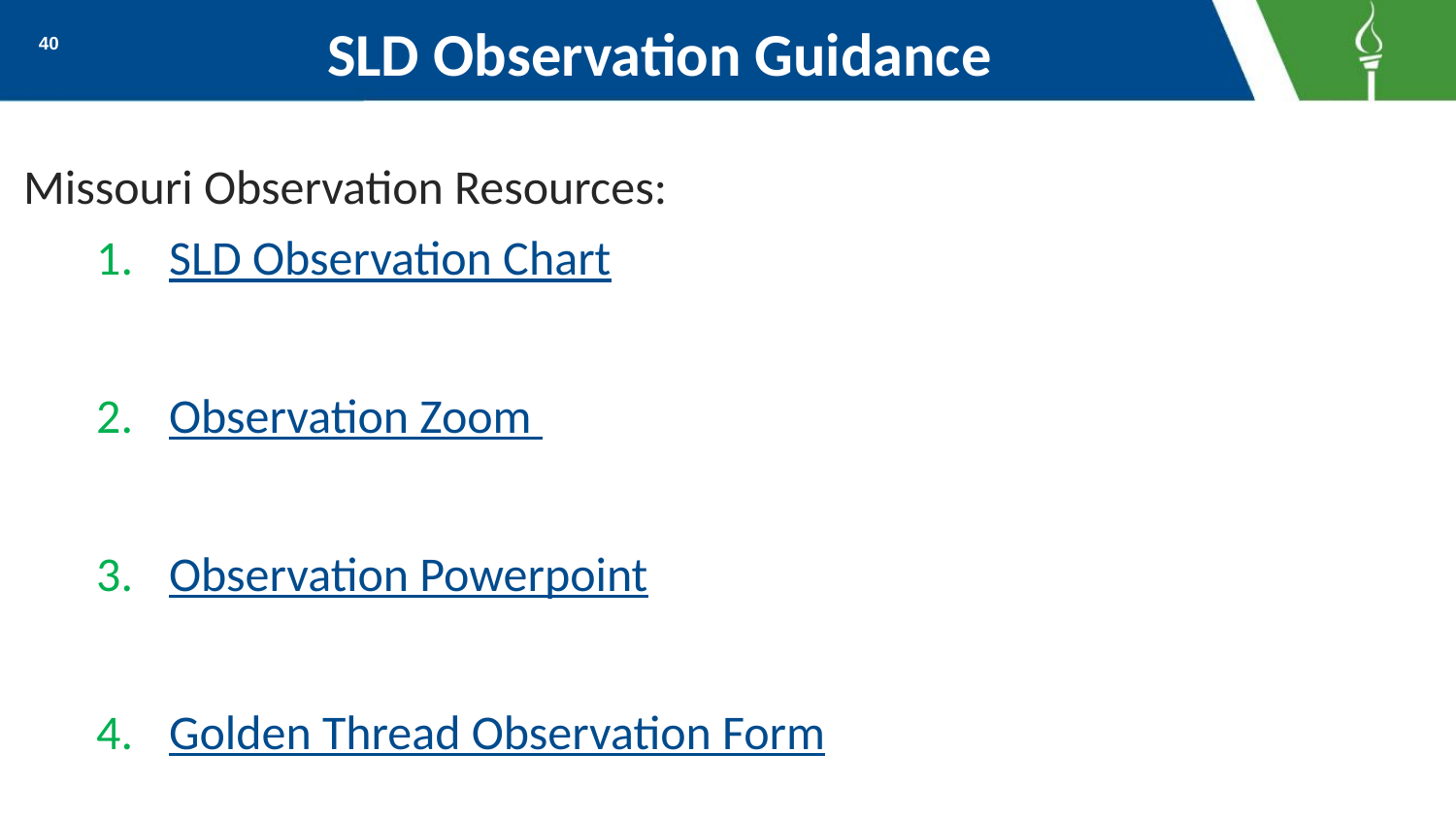

# SLD Observation Guidance
40
Missouri Observation Resources:
SLD Observation Chart

Observation Zoom

Observation Powerpoint

Golden Thread Observation Form